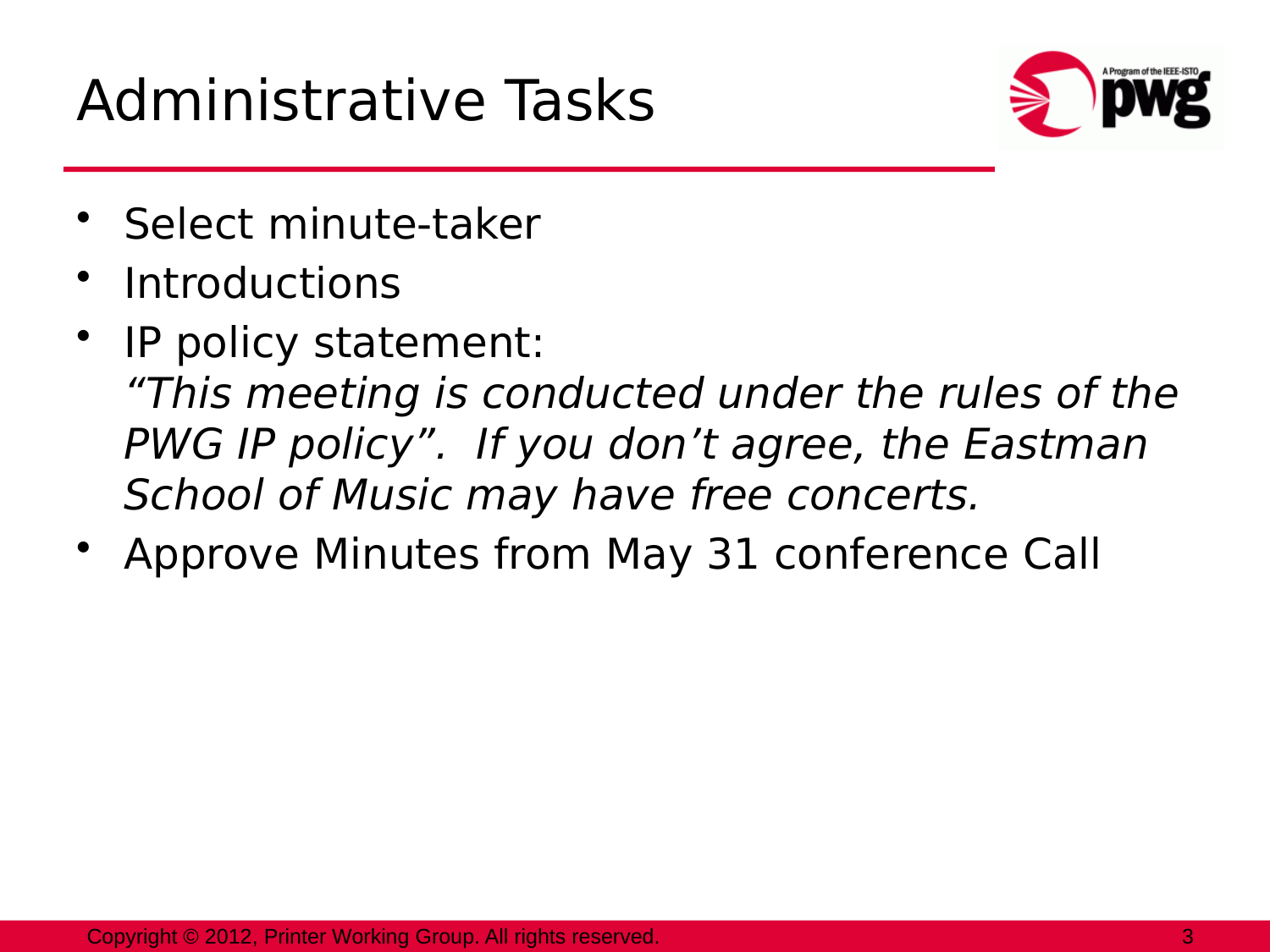

# Administrative Tasks
Select minute-taker
Introductions
IP policy statement:
“This meeting is conducted under the rules of the PWG IP policy”.  If you don’t agree, the Eastman School of Music may have free concerts.
Approve Minutes from May 31 conference Call

Copyright © 2012, Printer Working Group. All rights reserved.
3